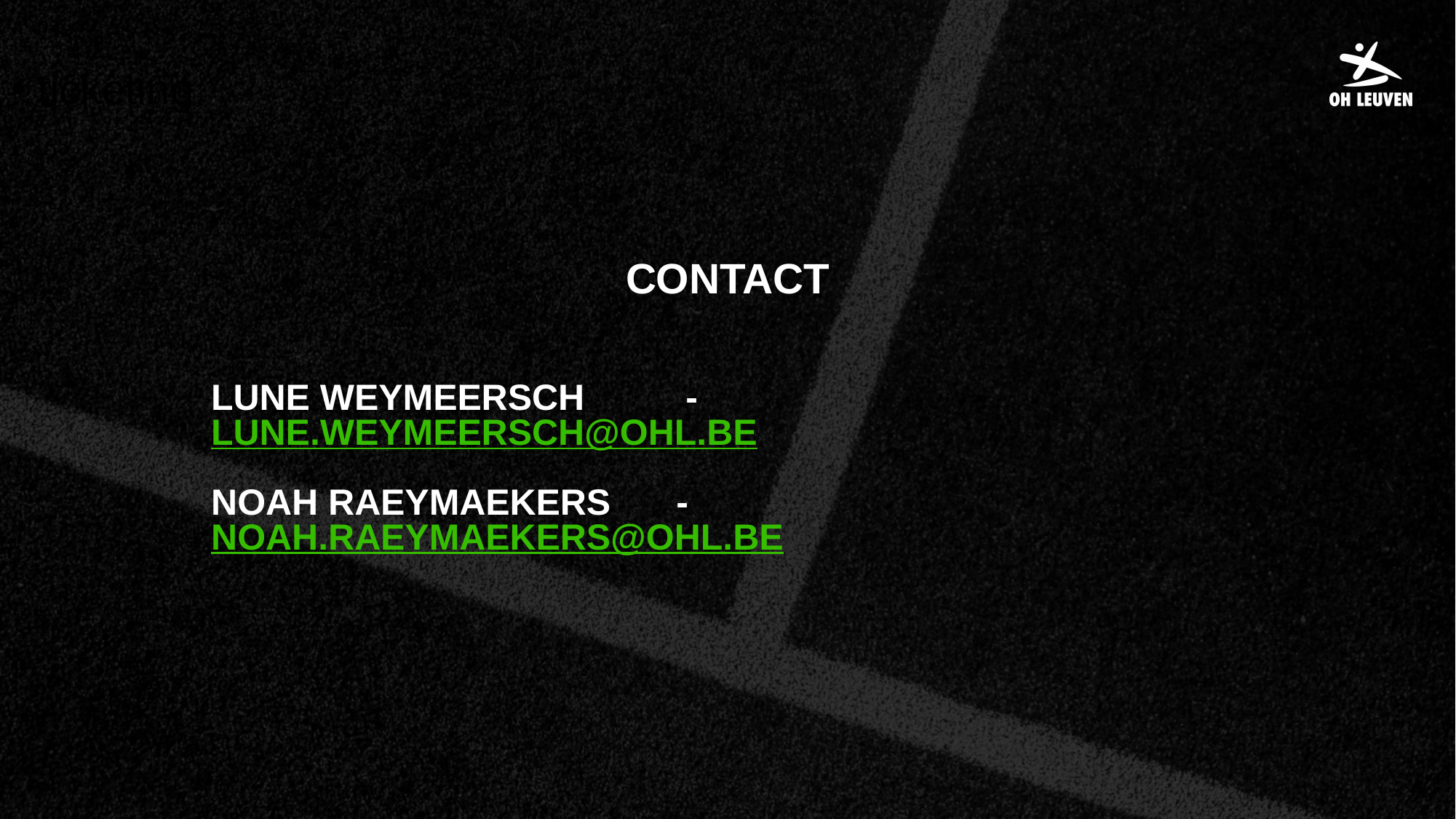

ticketing
CONTACT
Lune weymeersch          -      lune.weymeersch@ohl.be

Noah Raeymaekers       -      Noah.raeymaekers@ohl.be